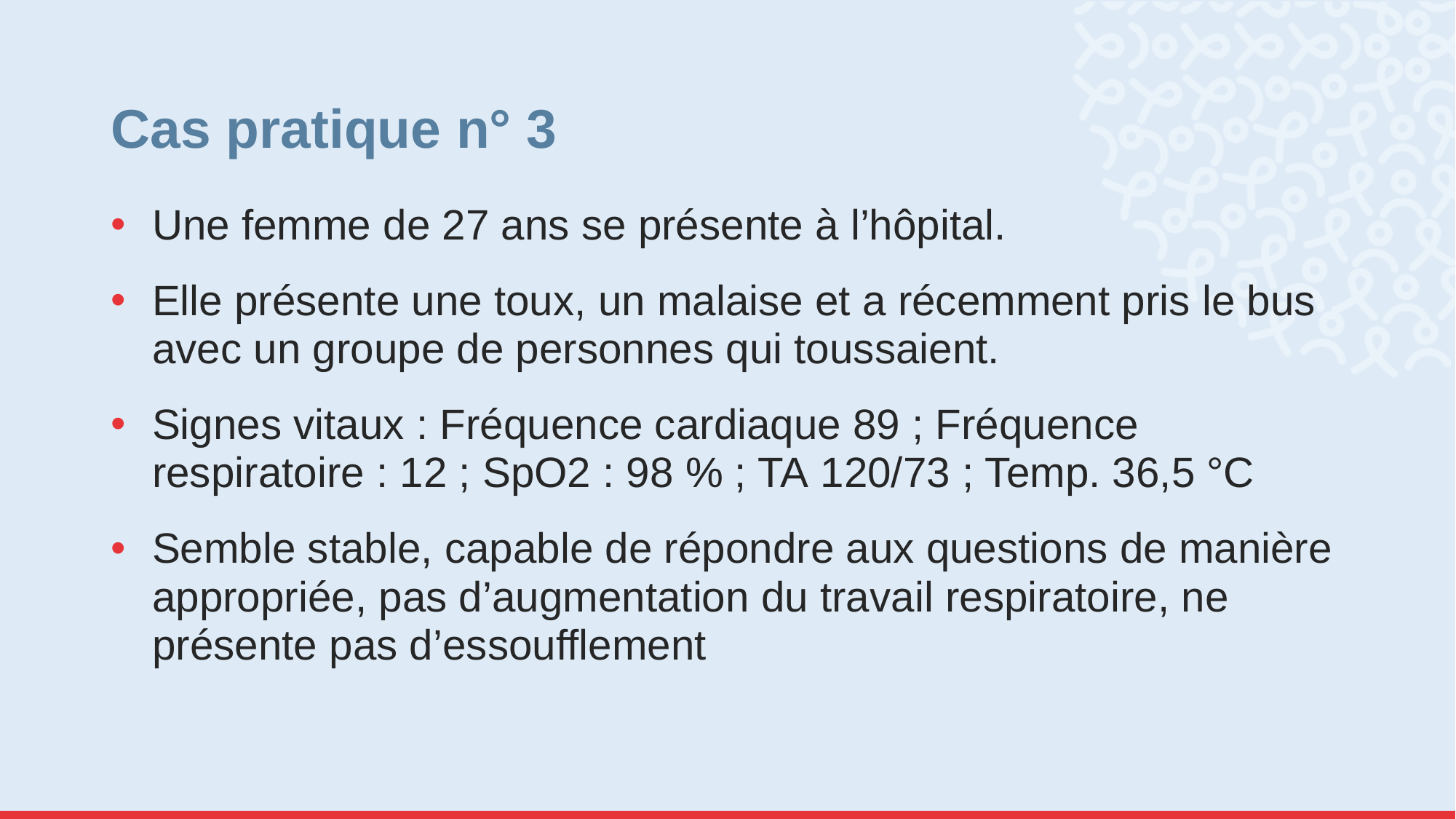

# Cas pratique n° 3
Une femme de 27 ans se présente à l’hôpital.
Elle présente une toux, un malaise et a récemment pris le bus avec un groupe de personnes qui toussaient.
Signes vitaux : Fréquence cardiaque 89 ; Fréquence respiratoire : 12 ; SpO2 : 98 % ; TA 120/73 ; Temp. 36,5 °C
Semble stable, capable de répondre aux questions de manière appropriée, pas d’augmentation du travail respiratoire, ne présente pas d’essoufflement